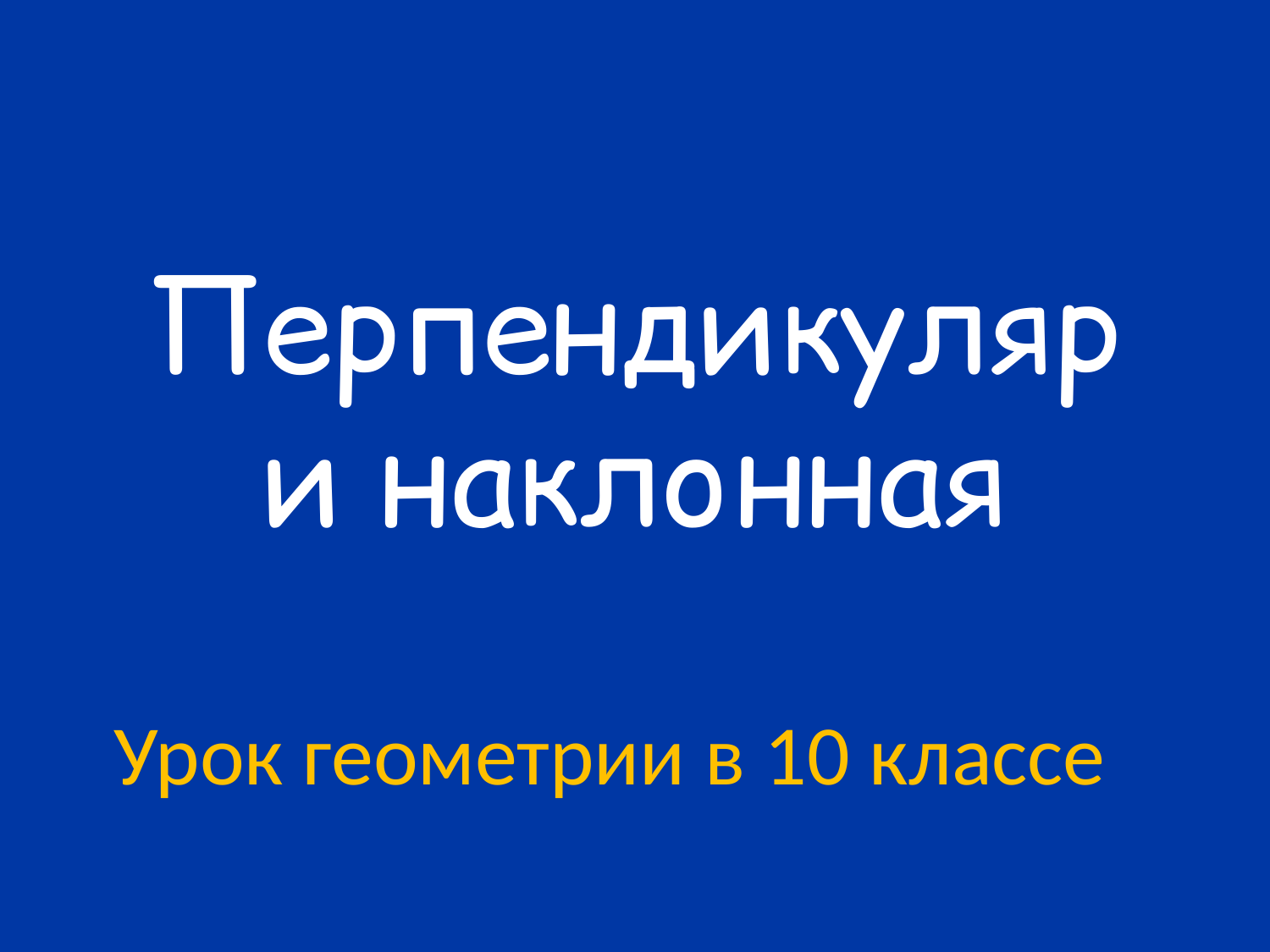

# Перпендикуляр и наклонная
Урок геометрии в 10 классе